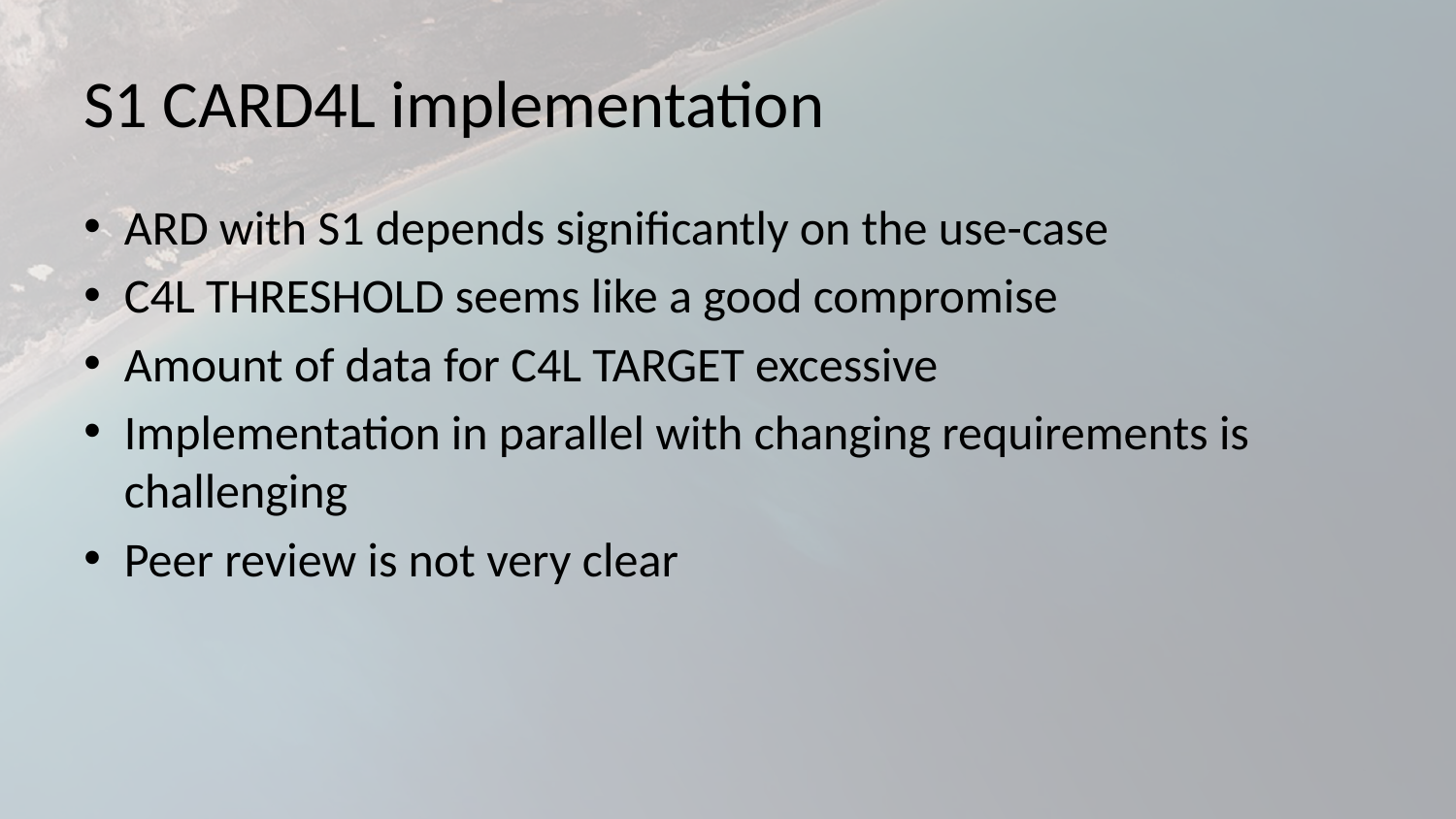

# S1 CARD4L implementation
ARD with S1 depends significantly on the use-case
C4L THRESHOLD seems like a good compromise
Amount of data for C4L TARGET excessive
Implementation in parallel with changing requirements is challenging
Peer review is not very clear